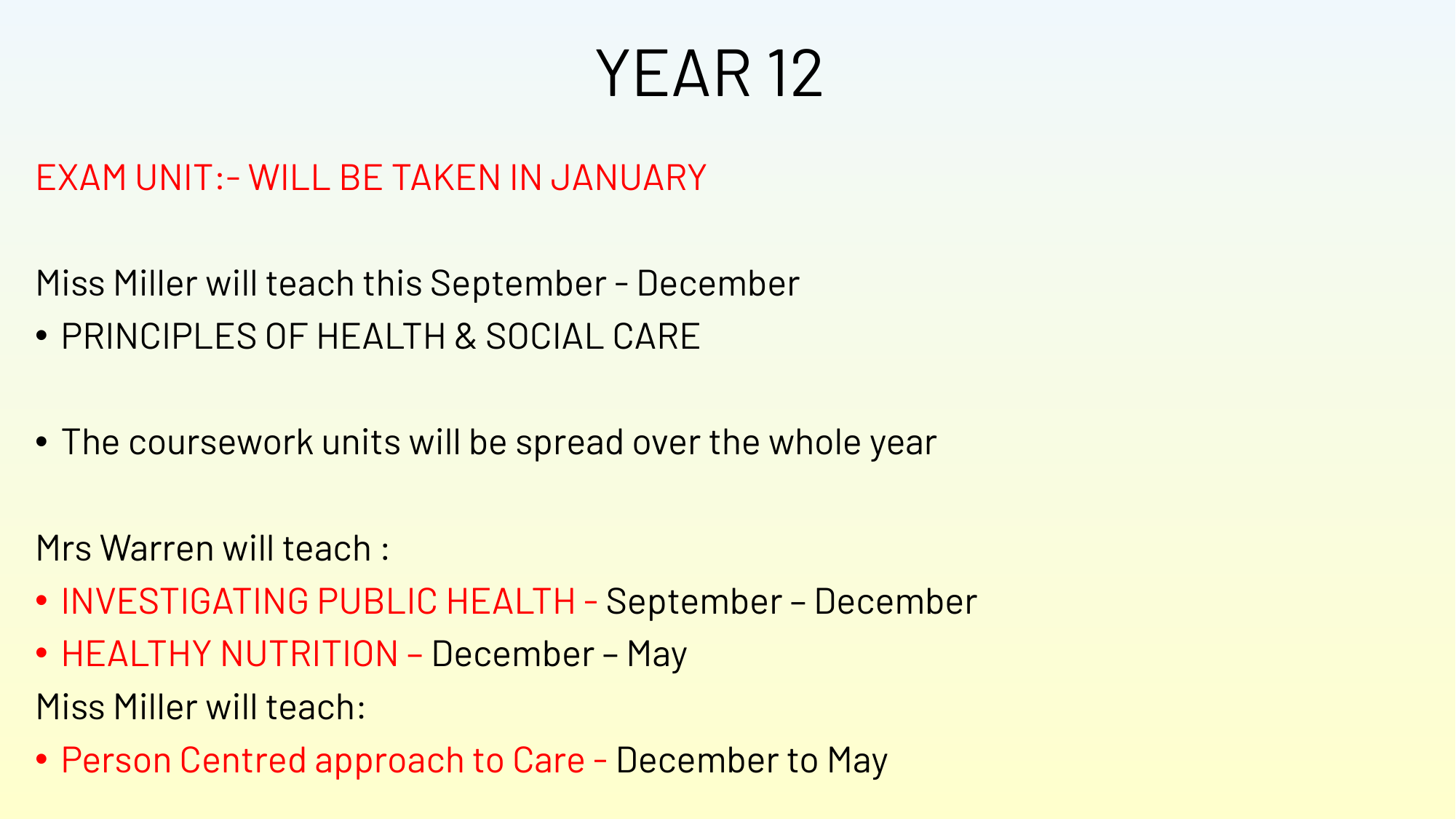

# YEAR 12
EXAM UNIT:- WILL BE TAKEN IN JANUARY

Miss Miller will teach this September - December
PRINCIPLES OF HEALTH & SOCIAL CARE

The coursework units will be spread over the whole year

Mrs Warren will teach :
INVESTIGATING PUBLIC HEALTH - September – December
HEALTHY NUTRITION – December – May
Miss Miller will teach:
Person Centred approach to Care - December to May